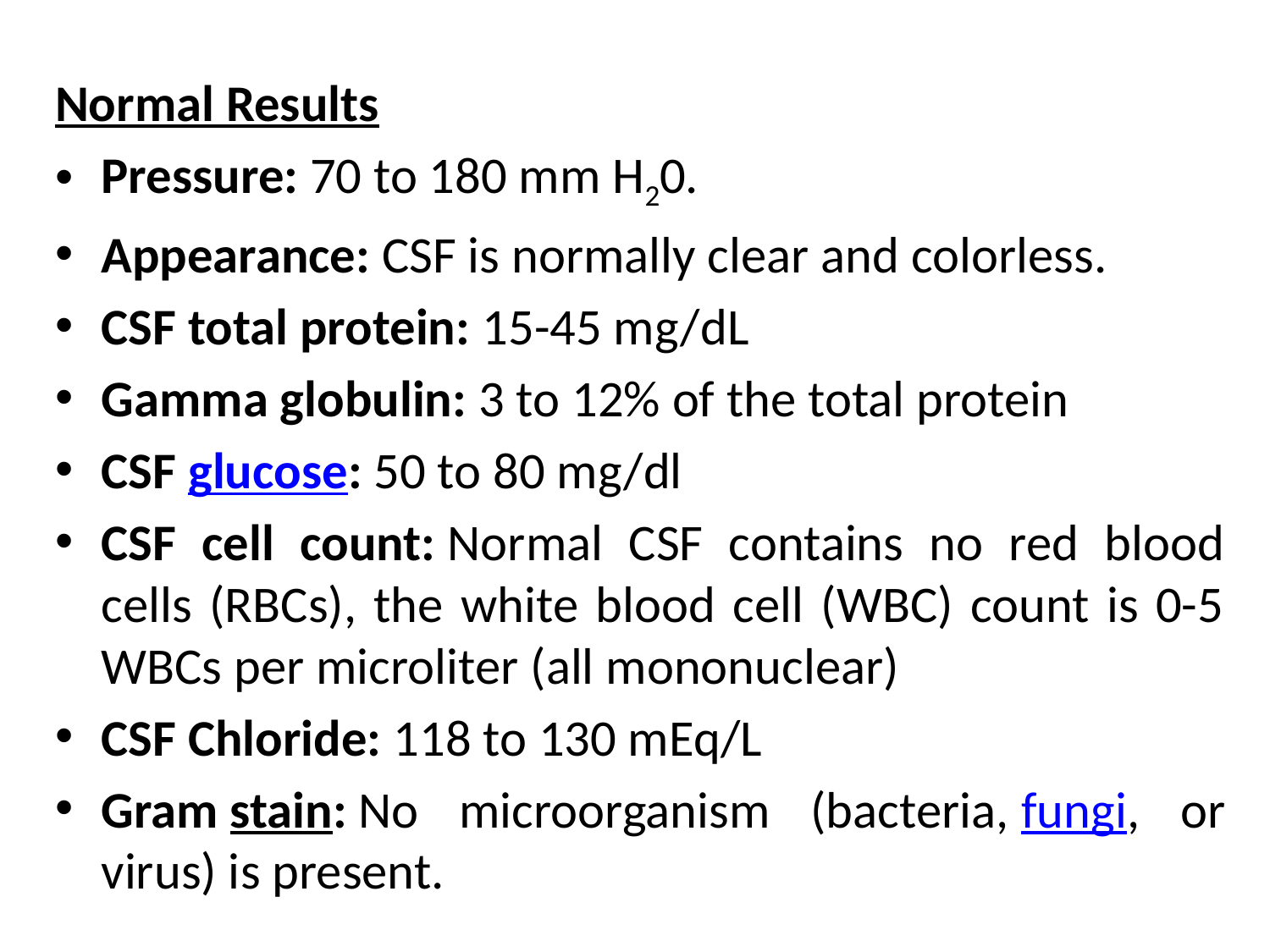

Normal Results
Pressure: 70 to 180 mm H20.
Appearance: CSF is normally clear and colorless.
CSF total protein: 15-45 mg/dL
Gamma globulin: 3 to 12% of the total protein
CSF glucose: 50 to 80 mg/dl
CSF cell count: Normal CSF contains no red blood cells (RBCs), the white blood cell (WBC) count is 0-5 WBCs per microliter (all mononuclear)
CSF Chloride: 118 to 130 mEq/L
Gram stain: No microorganism (bacteria, fungi, or virus) is present.